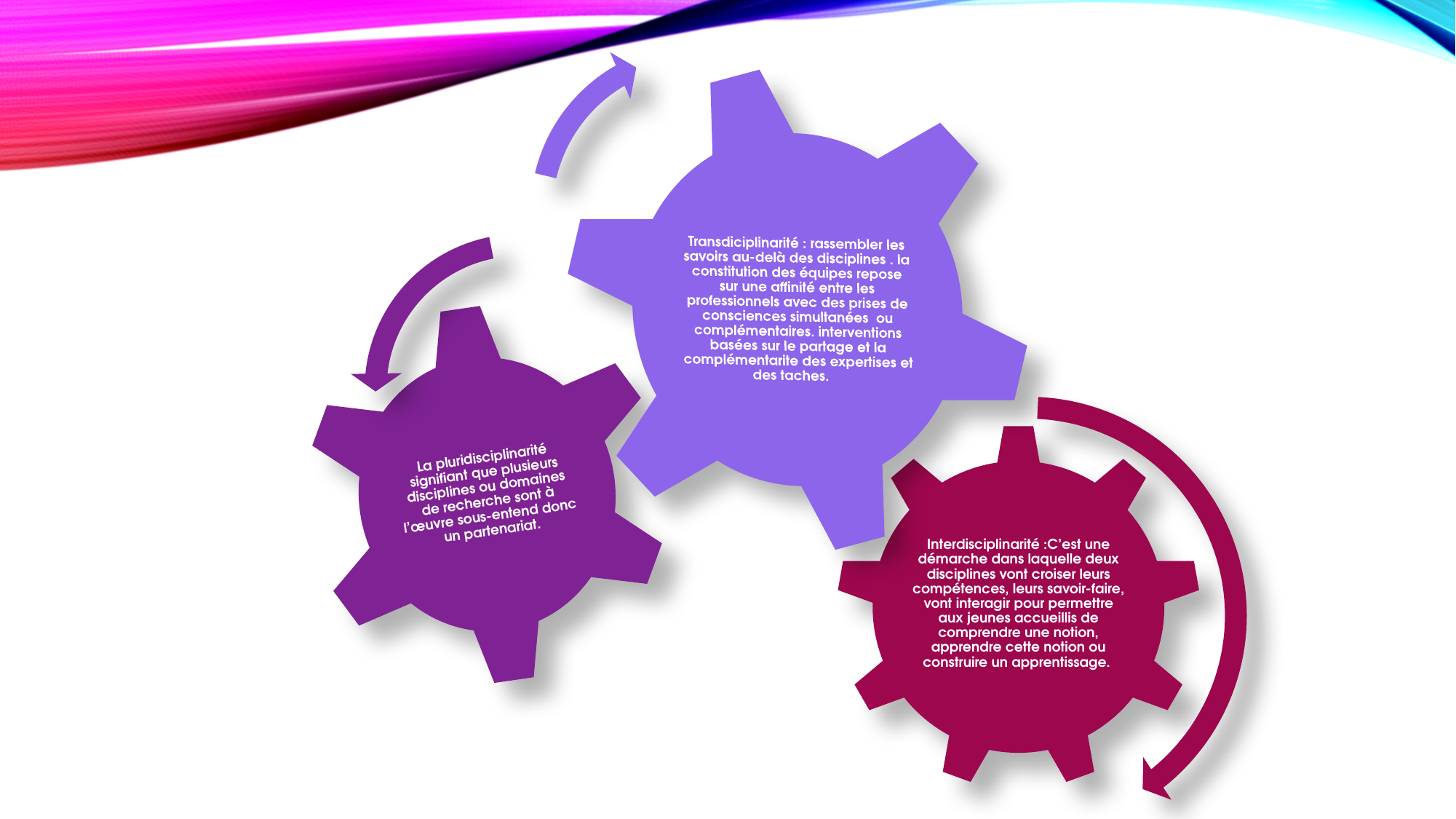

Interdisciplinarité :C’est une démarche dans laquelle deux disciplines vont croiser leurs compétences, leurs savoir-faire, vont interagir pour permettre aux jeunes accueillis de comprendre une notion, apprendre cette notion ou construire un apprentissage.
La pluridisciplinarité signifiant que plusieurs disciplines ou domaines de recherche sont à l’œuvre sous-entend donc un partenariat.
Transdiciplinarité : rassembler les savoirs au-delà des disciplines . la constitution des équipes repose sur une affinité entre les professionnels avec des prises de consciences simultanées  ou complémentaires. interventions basées sur le partage et la complémentarite des expertises et des taches.